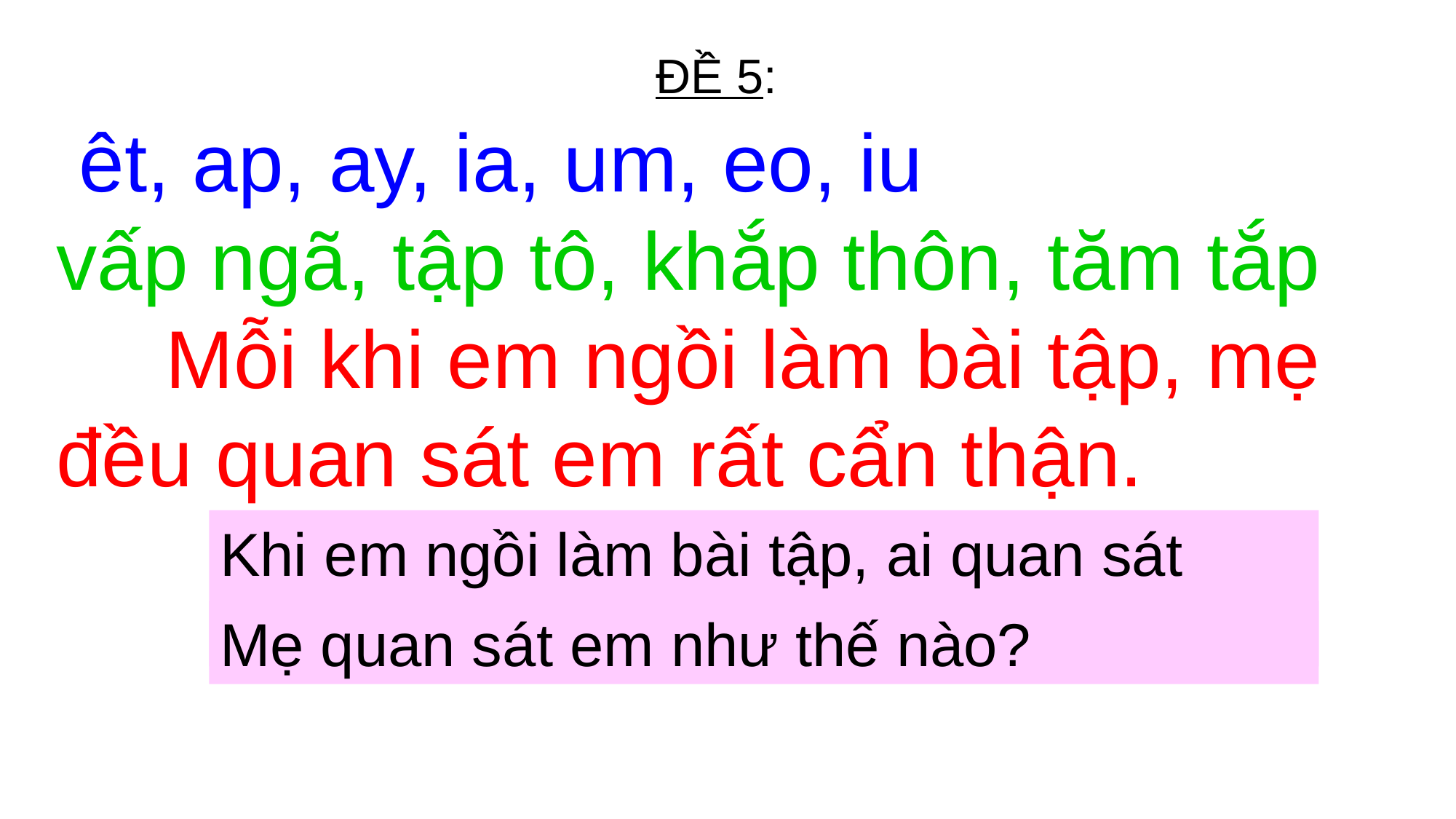

ĐỀ 5:
 êt, ap, ay, ia, um, eo, iu
vấp ngã, tập tô, khắp thôn, tăm tắp
	Mỗi khi em ngồi làm bài tập, mẹ đều quan sát em rất cẩn thận.
Khi em ngồi làm bài tập, ai quan sát em?
Mẹ quan sát em như thế nào?